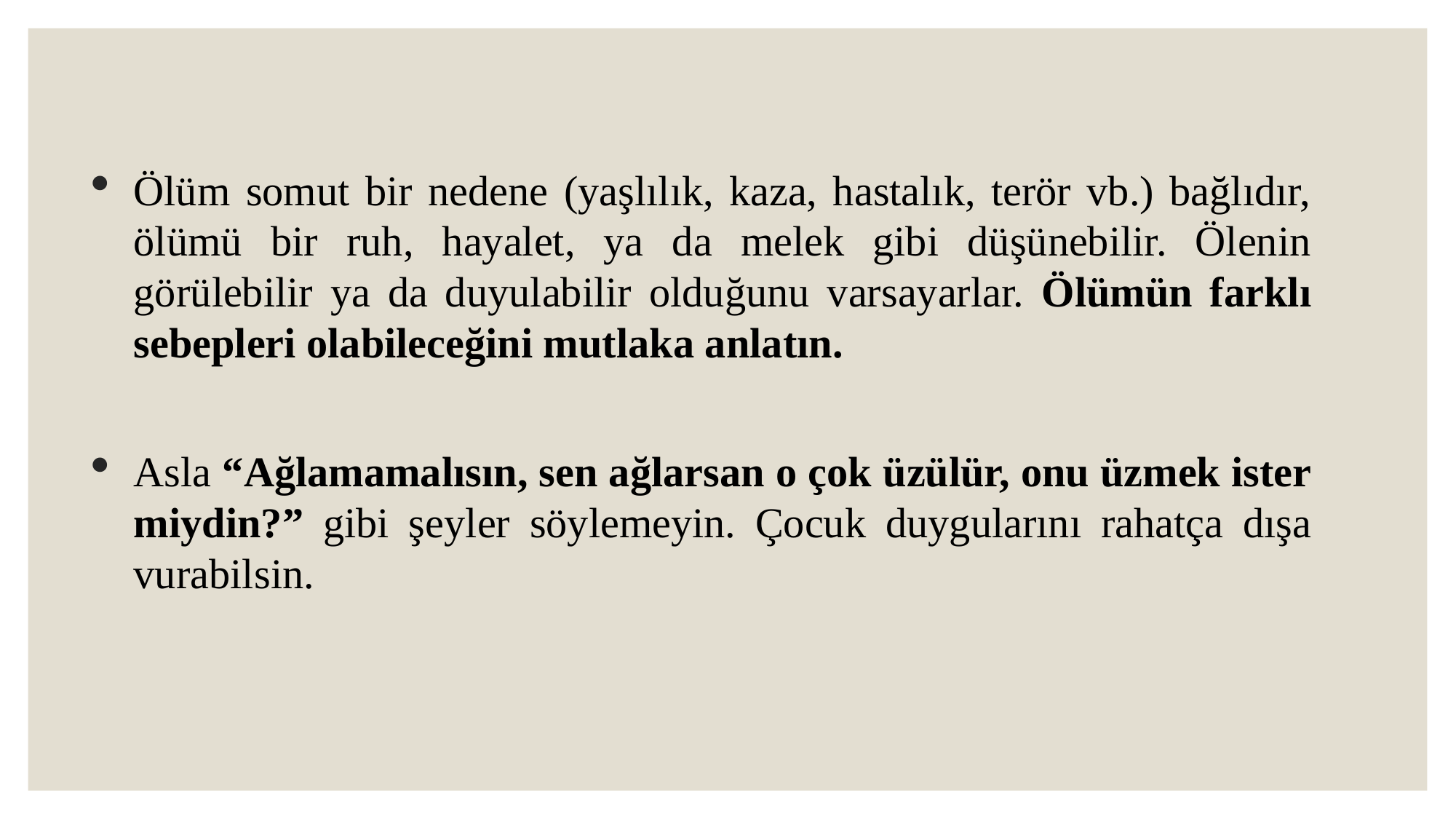

Ölüm somut bir nedene (yaşlılık, kaza, hastalık, terör vb.) bağlıdır, ölümü bir ruh, hayalet, ya da melek gibi düşünebilir. Ölenin görülebilir ya da duyulabilir olduğunu varsayarlar. Ölümün farklı sebepleri olabileceğini mutlaka anlatın.

Asla “Ağlamamalısın, sen ağlarsan o çok üzülür, onu üzmek ister miydin?” gibi şeyler söylemeyin. Çocuk duygularını rahatça dışa vurabilsin.